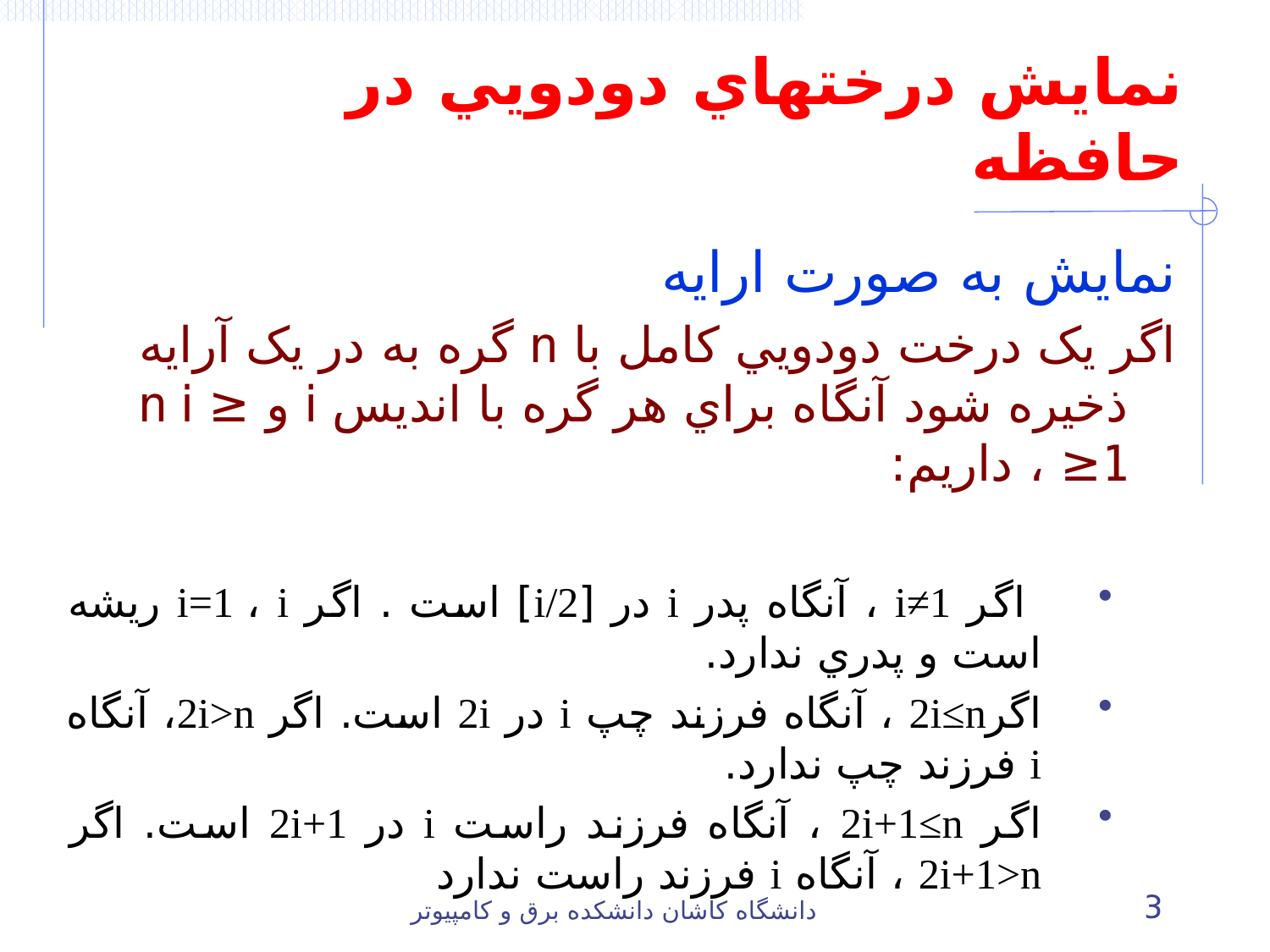

# نمايش درختهاي دودويي در حافظه
نمايش به صورت ارايه
اگر يک درخت دودويي کامل با n گره به در يک آرايه ذخيره شود آنگاه براي هر گره با انديس i و ≤ n i 1≤ ، داريم:

 اگر i≠1 ، آنگاه پدر i در [i/2] است . اگر i=1 ، i ريشه است و پدري ندارد.
اگر2i≤n ، آنگاه فرزند چپ i در 2i است. اگر 2i>n، آنگاه i فرزند چپ ندارد.
اگر 2i+1≤n ، آنگاه فرزند راست i در 2i+1 است. اگر 2i+1>n ، آنگاه i فرزند راست ندارد

دانشگاه کاشان دانشکده برق و کامپيوتر
3